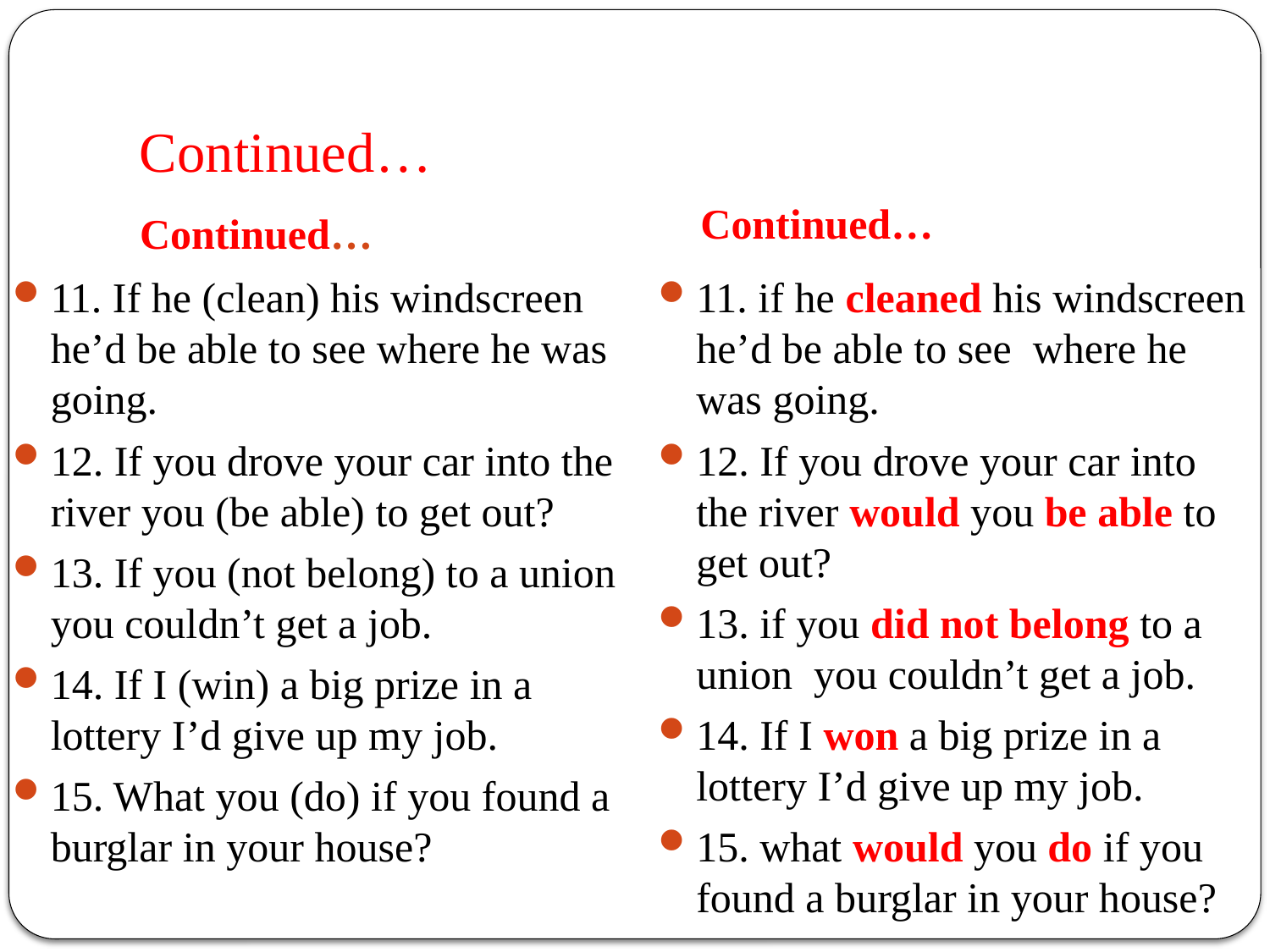

# Continued…
Continued…
Continued…
11. If he (clean) his windscreen he’d be able to see where he was going.
12. If you drove your car into the river you (be able) to get out?
13. If you (not belong) to a union  you couldn’t get a job.
14. If I (win) a big prize in a lottery I’d give up my job.
15. What you (do) if you found a burglar in your house?
11. if he cleaned his windscreen he’d be able to see  where he was going.
12. If you drove your car into the river would you be able to get out?
13. if you did not belong to a union  you couldn’t get a job.
14. If I won a big prize in a lottery I’d give up my job.
15. what would you do if you found a burglar in your house?